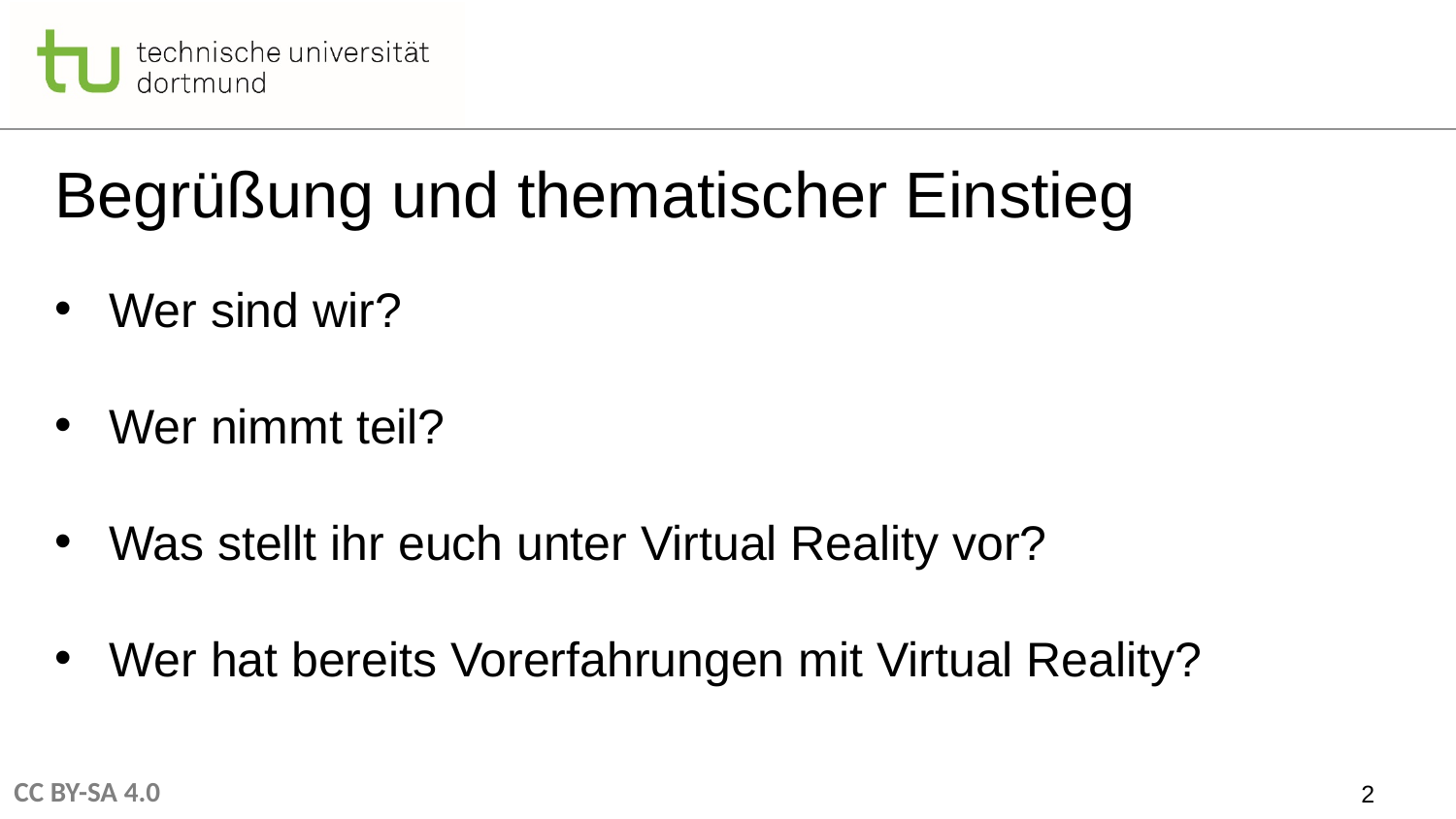

# Begrüßung und thematischer Einstieg
Wer sind wir?

Wer nimmt teil?

Was stellt ihr euch unter Virtual Reality vor?

Wer hat bereits Vorerfahrungen mit Virtual Reality?
2